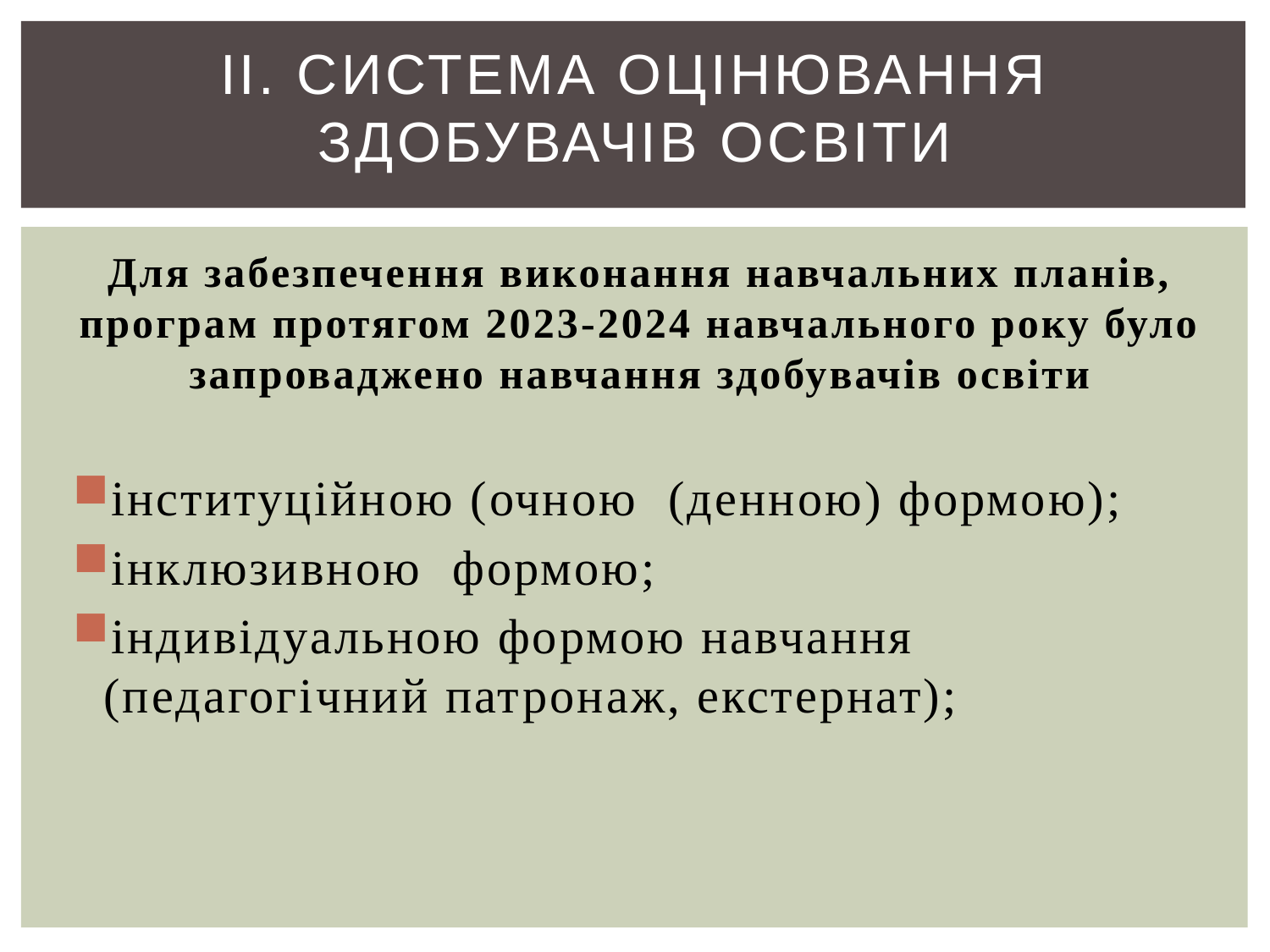

# ІІ. Система оцінювання здобувачів освіти
Для забезпечення виконання навчальних планів, програм протягом 2023-2024 навчального року було запроваджено навчання здобувачів освіти

інституційною (очною  (денною) формою);
інклюзивною  формою;
індивідуальною формою навчання (педагогічний патронаж, екстернат);